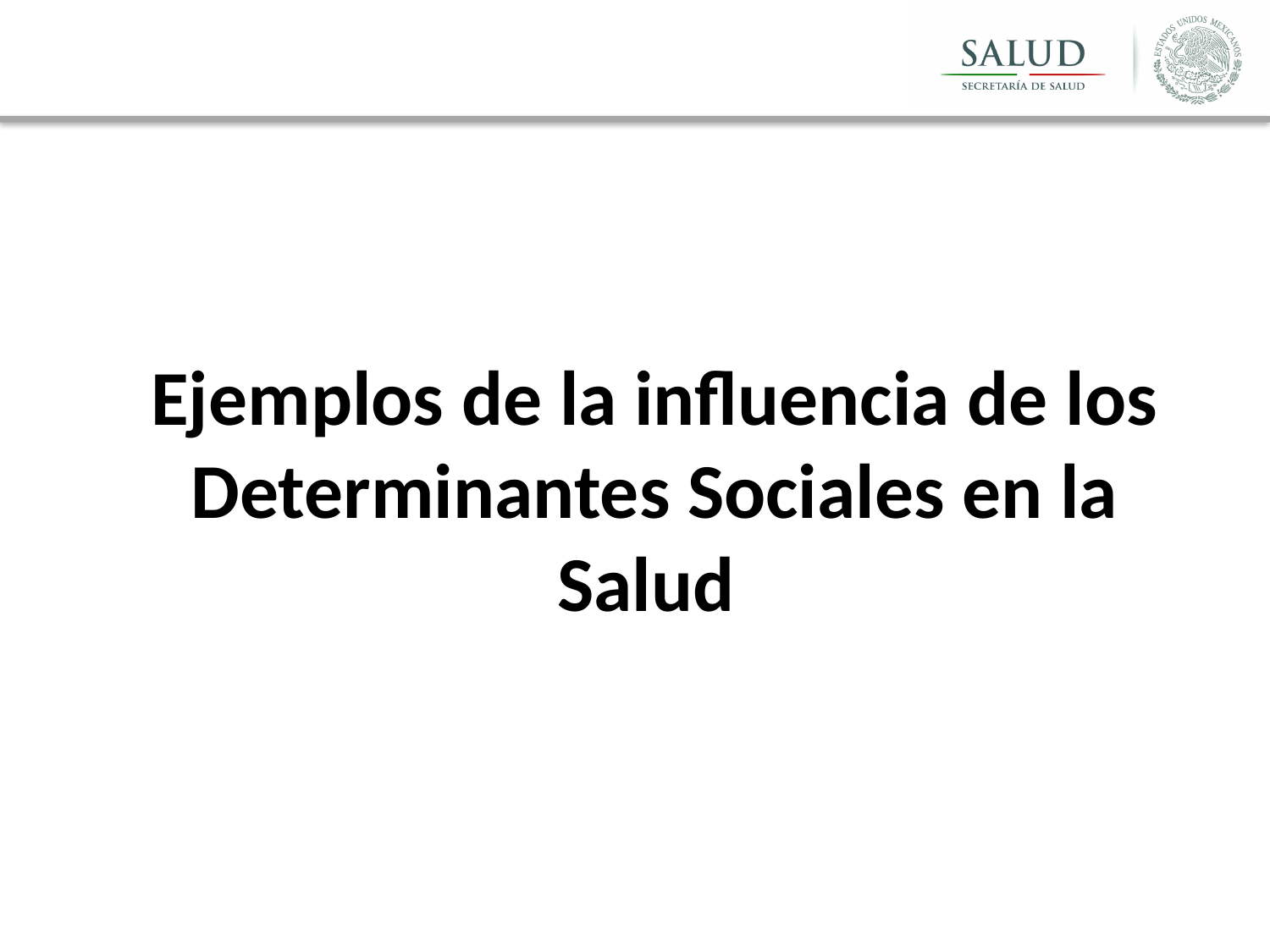

Ejemplos de la influencia de los Determinantes Sociales en la Salud